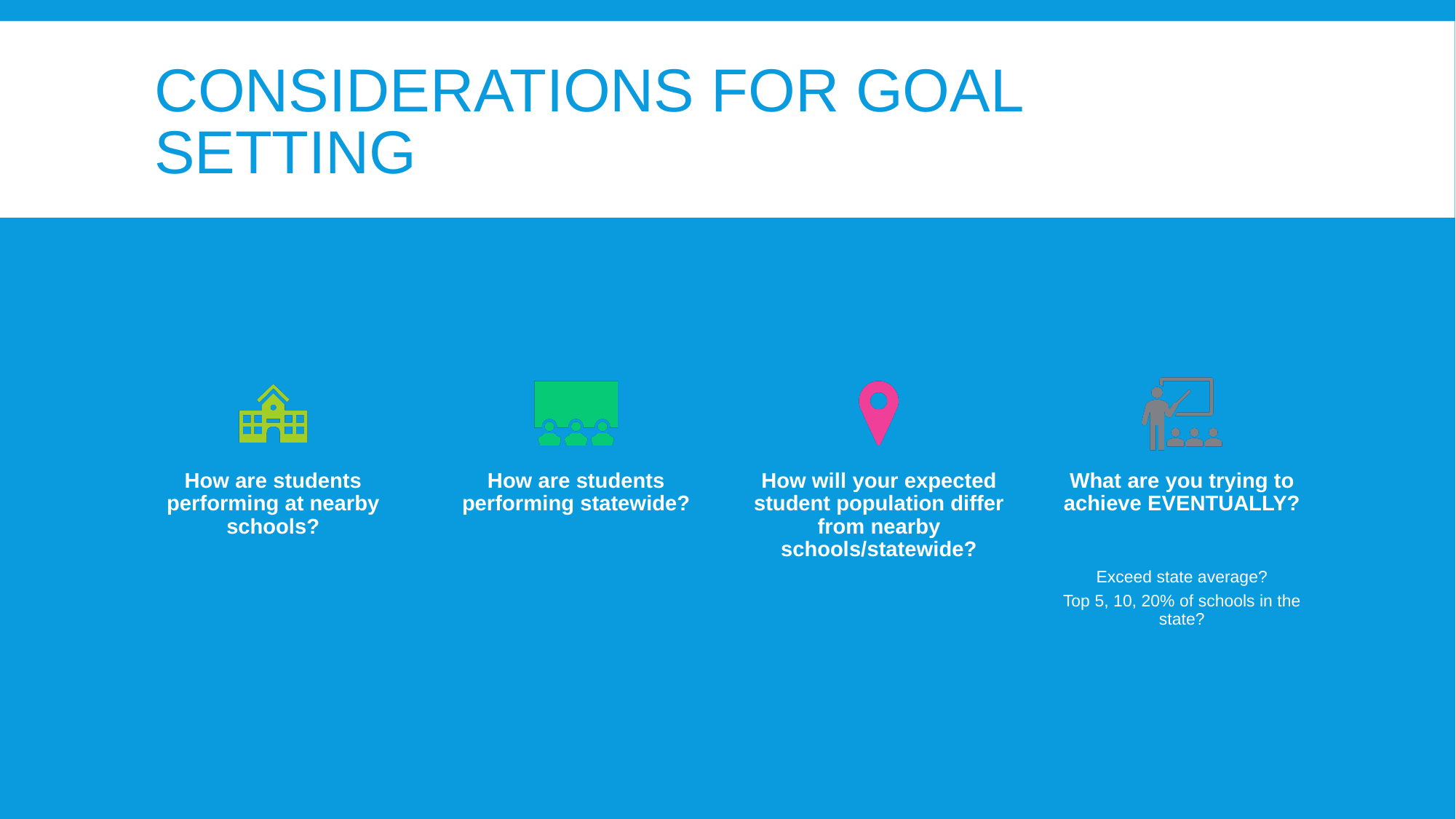

# Considerations for Goal Setting
How are students performing at nearby schools?
How are students performing statewide?
How will your expected student population differ from nearby schools/statewide?
What are you trying to achieve EVENTUALLY?
Exceed state average?
Top 5, 10, 20% of schools in the state?